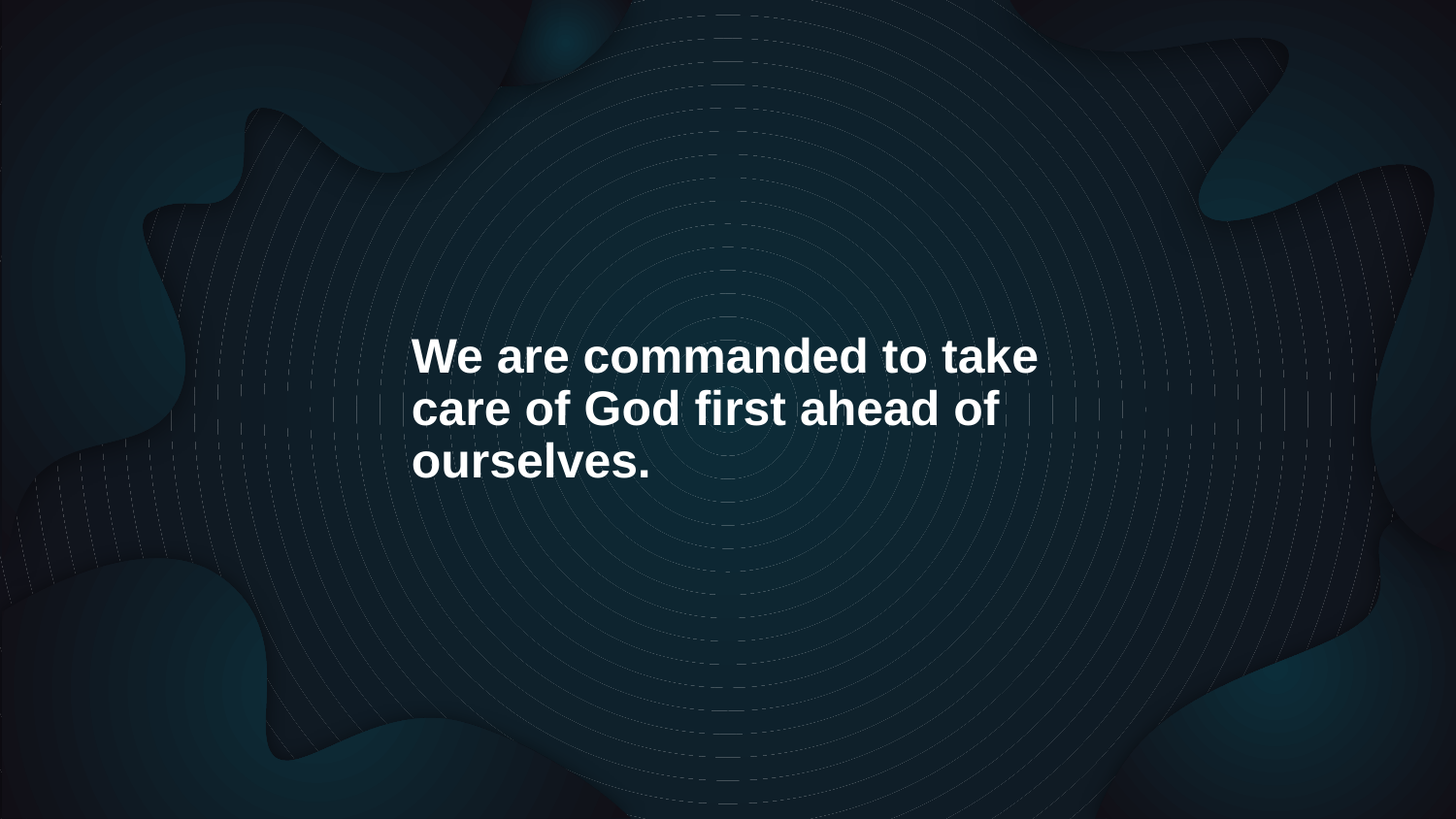

We are commanded to take care of God first ahead of ourselves.